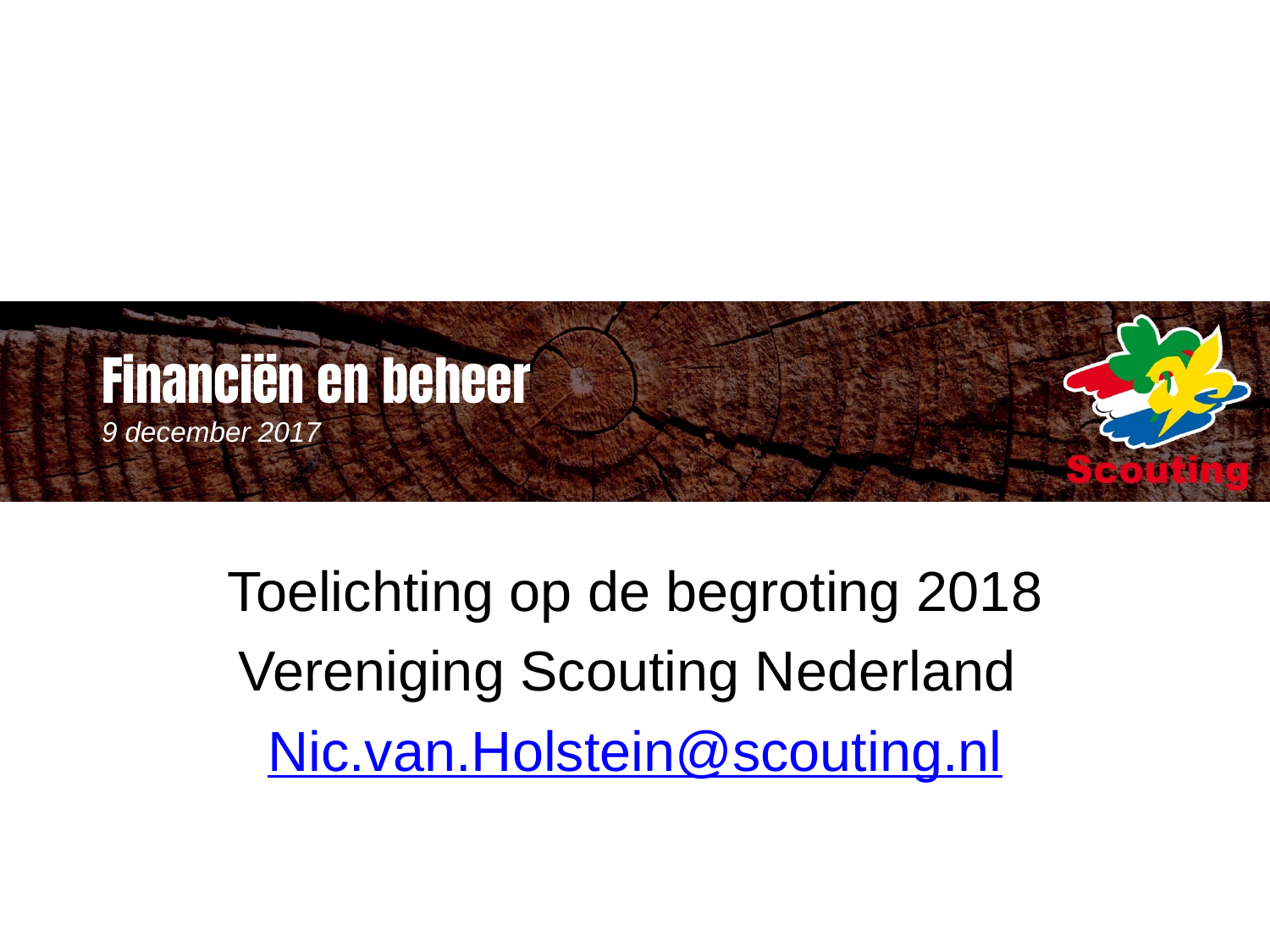

Financiën en beheer
9 december 2017
Toelichting op de begroting 2018
Vereniging Scouting Nederland
Nic.van.Holstein@scouting.nl